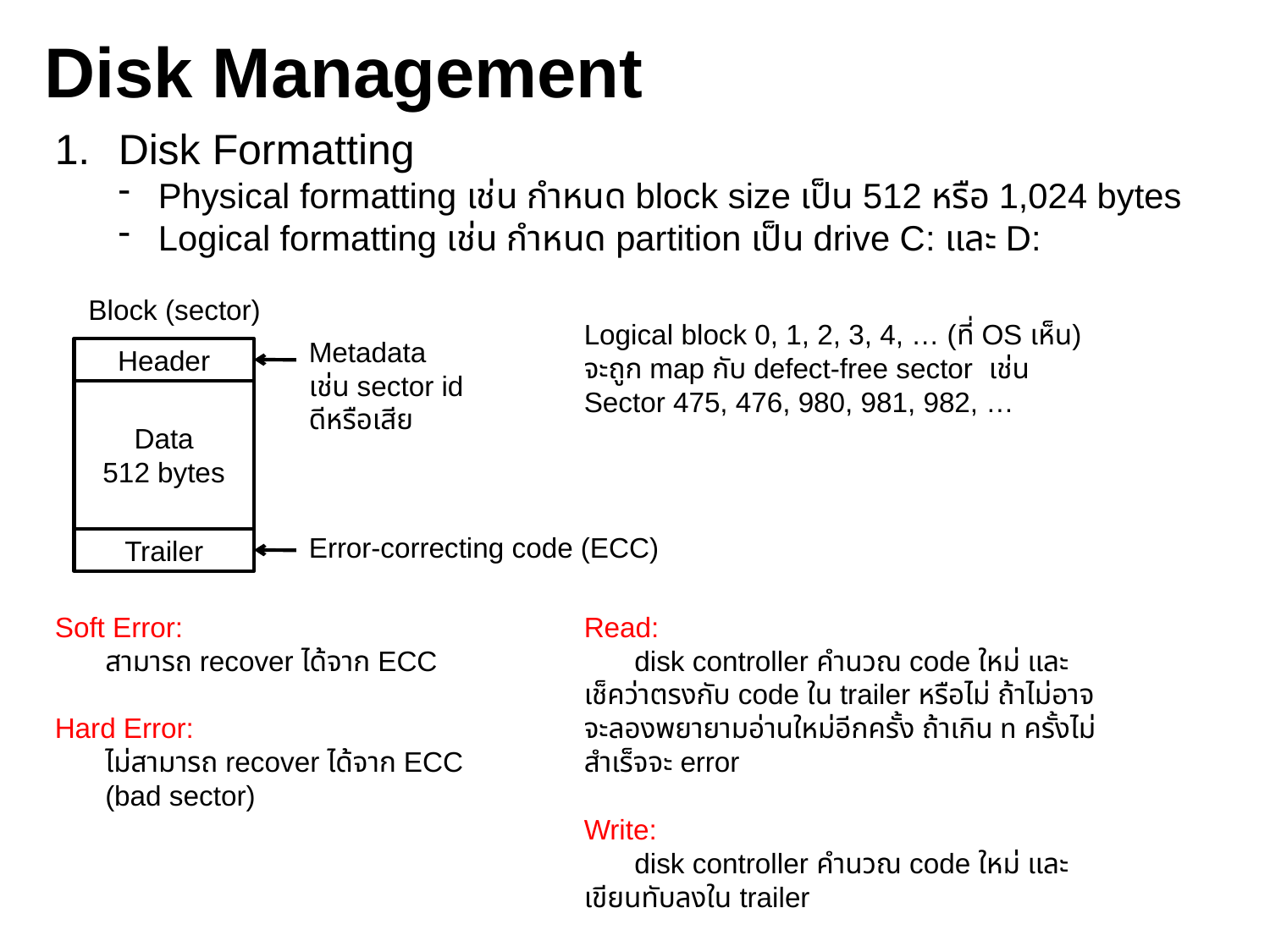

Disk Management
1.	Disk Formatting
Physical formatting เช่น กำหนด block size เป็น 512 หรือ 1,024 bytes
Logical formatting เช่น กำหนด partition เป็น drive C: และ D:
Block (sector)
Logical block 0, 1, 2, 3, 4, … (ที่ OS เห็น)
จะถูก map กับ defect-free sector  เช่น
Sector 475, 476, 980, 981, 982, …
Metadata
เช่น sector id
ดีหรือเสีย
Header
Data
512 bytes
Error-correcting code (ECC)
Trailer
Soft Error:
	สามารถ recover ได้จาก ECC
Hard Error:
	ไม่สามารถ recover ได้จาก ECC
	(bad sector)
Read:
	disk controller คำนวณ code ใหม่ และเช็คว่าตรงกับ code ใน trailer หรือไม่ ถ้าไม่อาจจะลองพยายามอ่านใหม่อีกครั้ง ถ้าเกิน n ครั้งไม่สำเร็จจะ error
Write:
	disk controller คำนวณ code ใหม่ และเขียนทับลงใน trailer